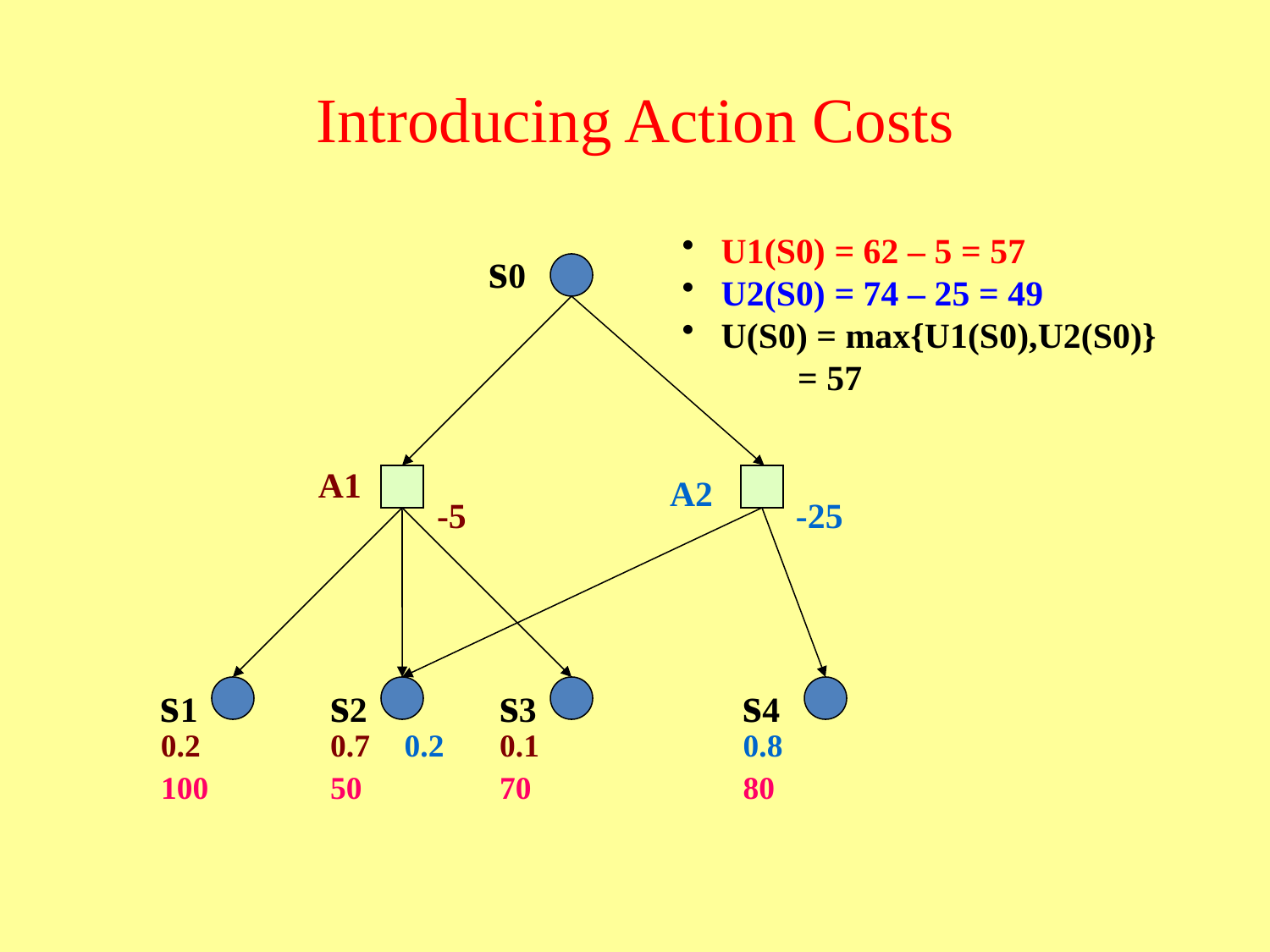

# Introducing Action Costs
 U1(S0) = 62 – 5 = 57
 U2(S0) = 74 – 25 = 49
 U(S0) = max{U1(S0),U2(S0)}
             = 57
s0

A1

A2

-5
-25

s1
s2
s3

s4

0.2
0.7
0.1
0.2
0.8
100
50
70
80